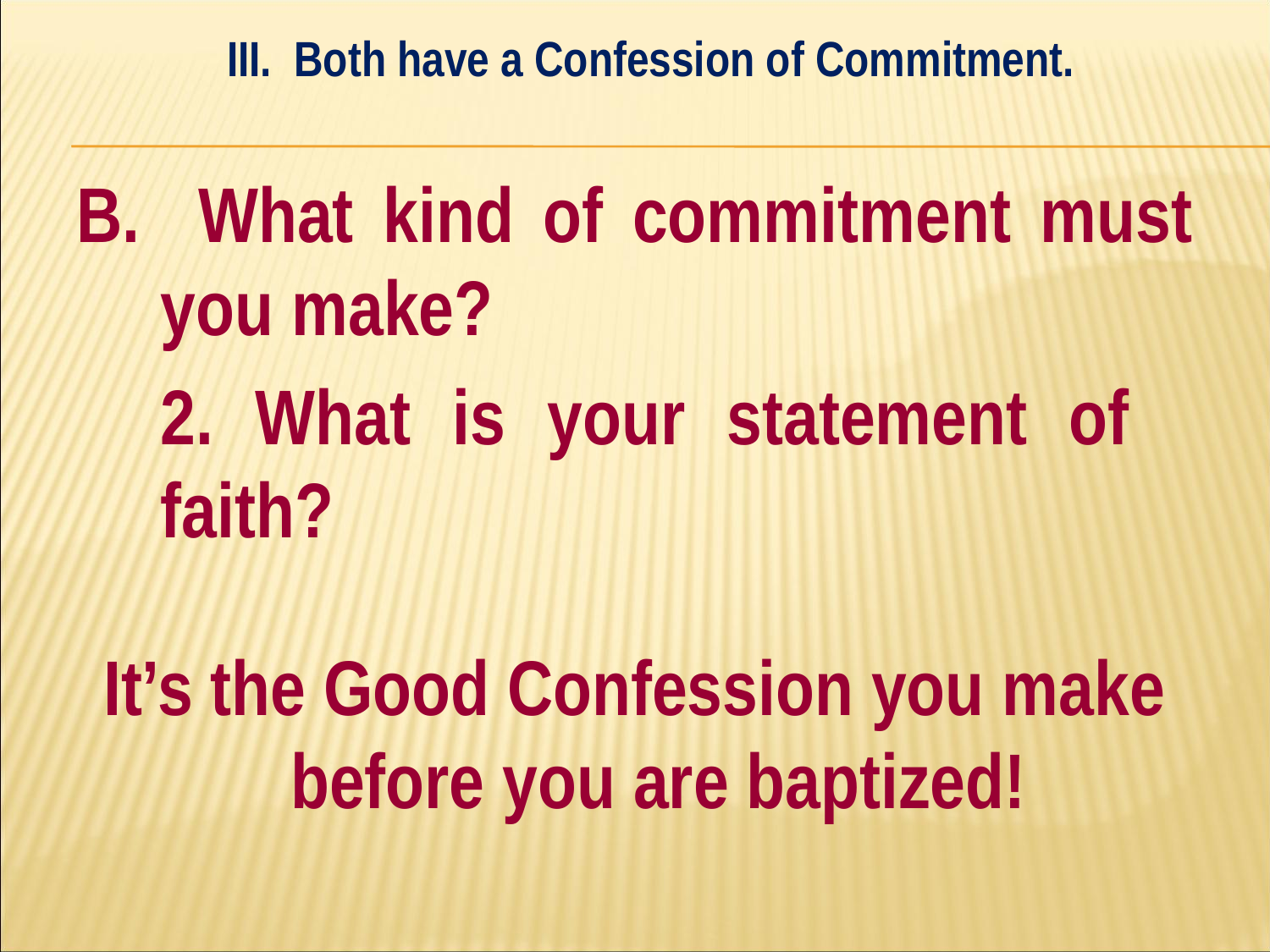

III.  Both have a Confession of Commitment.
#
B.  What kind of commitment must you make?
	2. What is your statement of 	faith?

It’s the Good Confession you make before you are baptized!